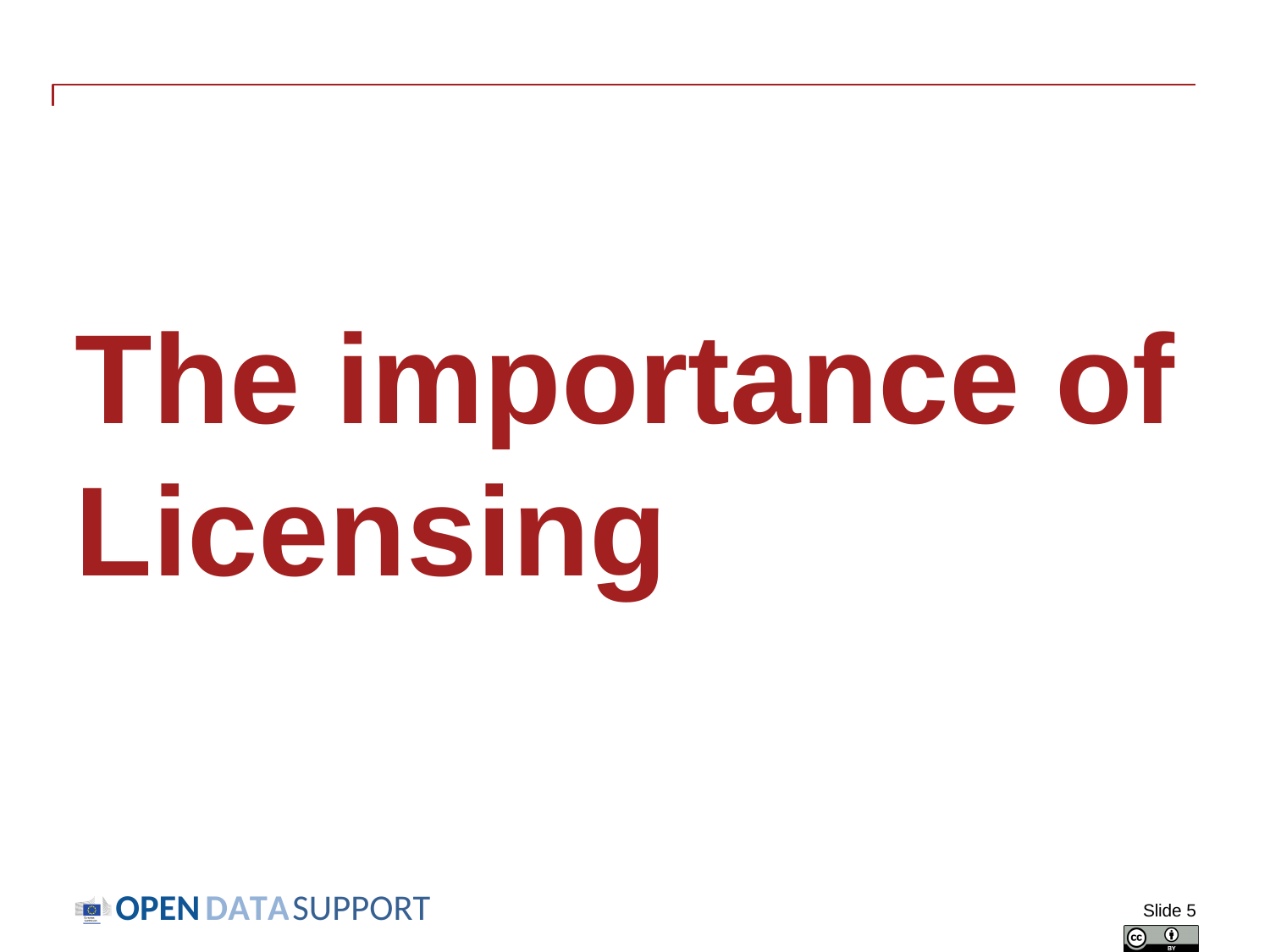

# The importance of Licensing
Slide 5